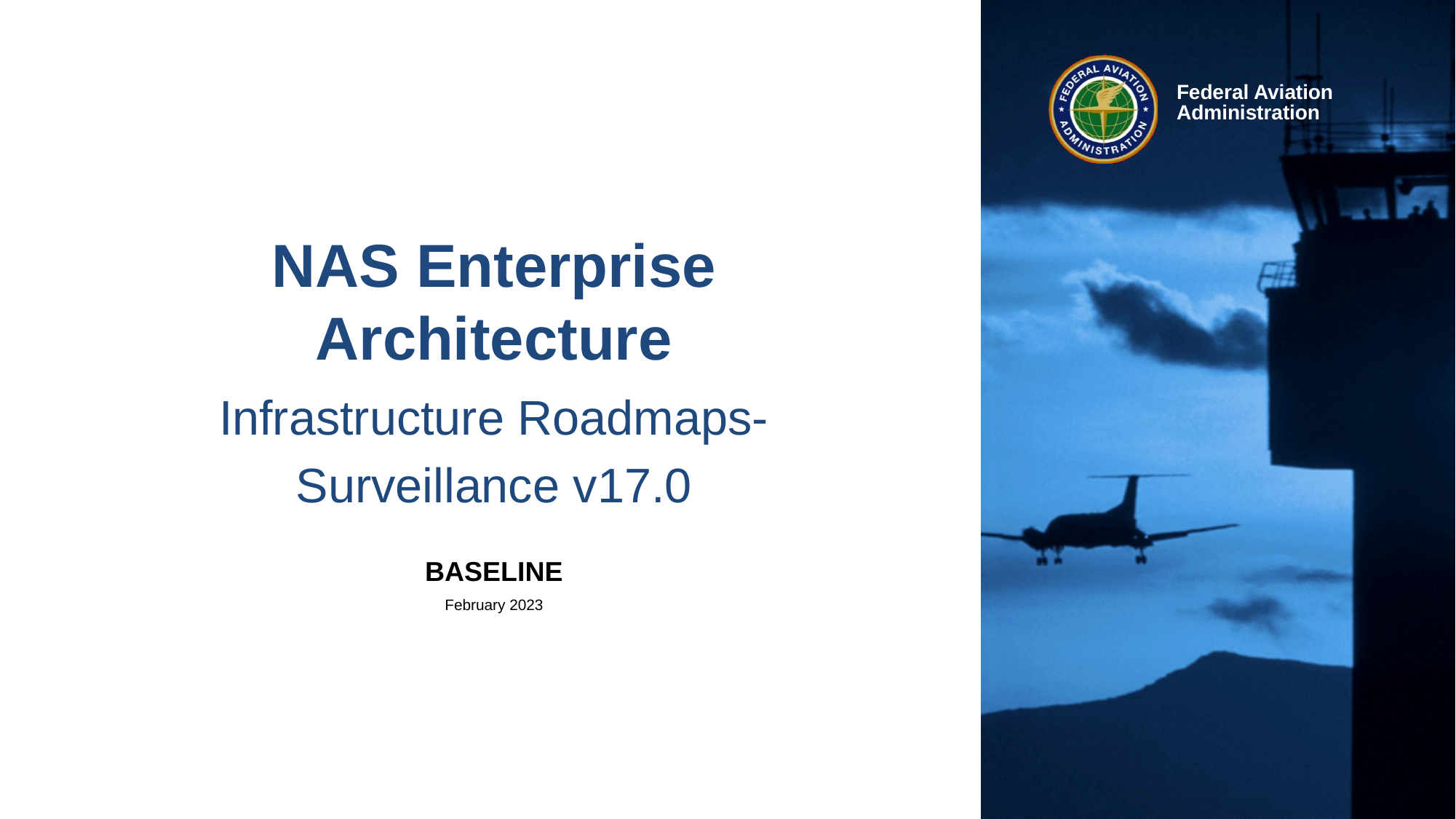

# NAS Enterprise Architecture
Infrastructure Roadmaps-
Surveillance v17.0
Baseline

February 2023